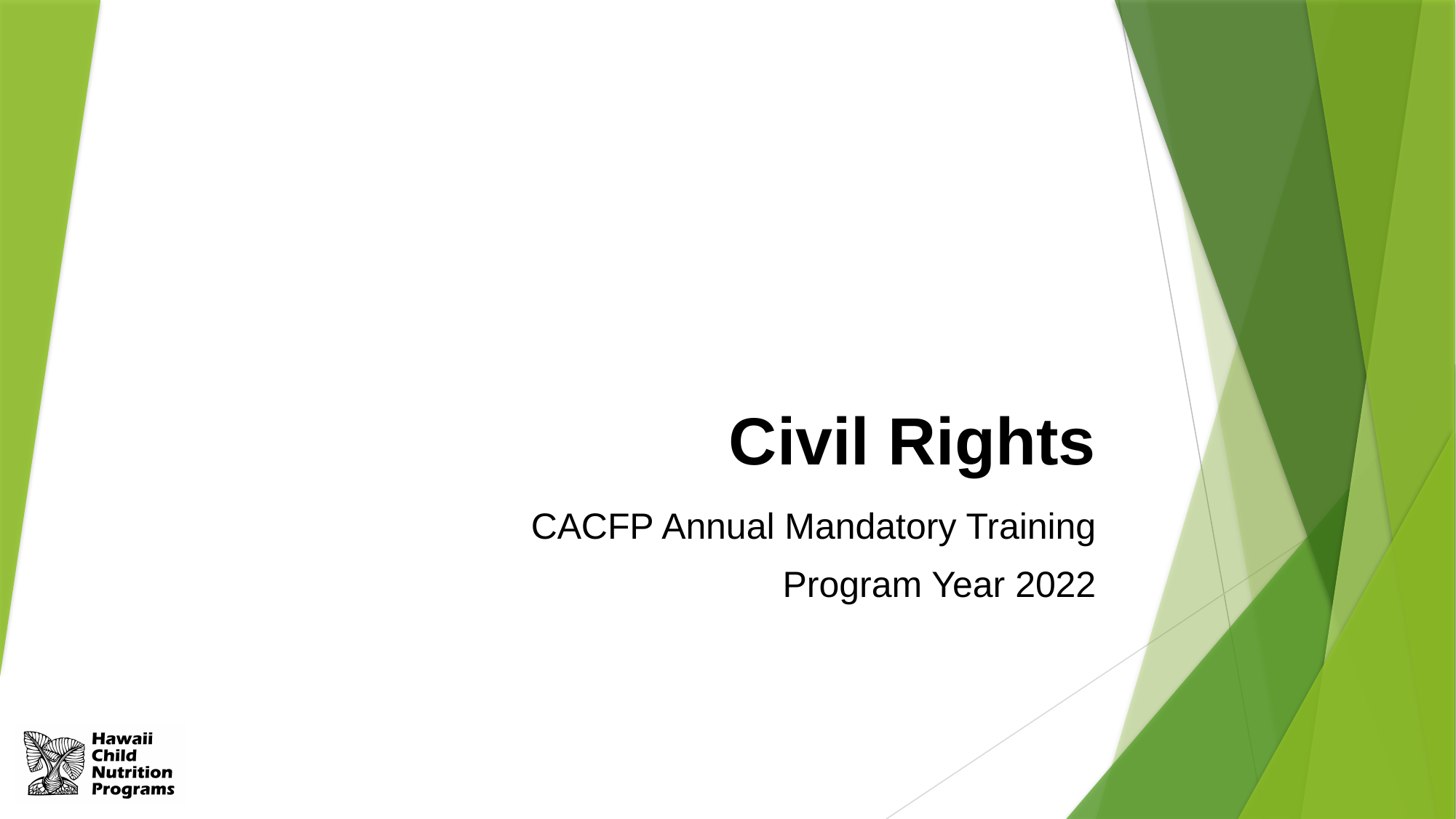

# Civil Rights
CACFP Annual Mandatory Training
Program Year 2022